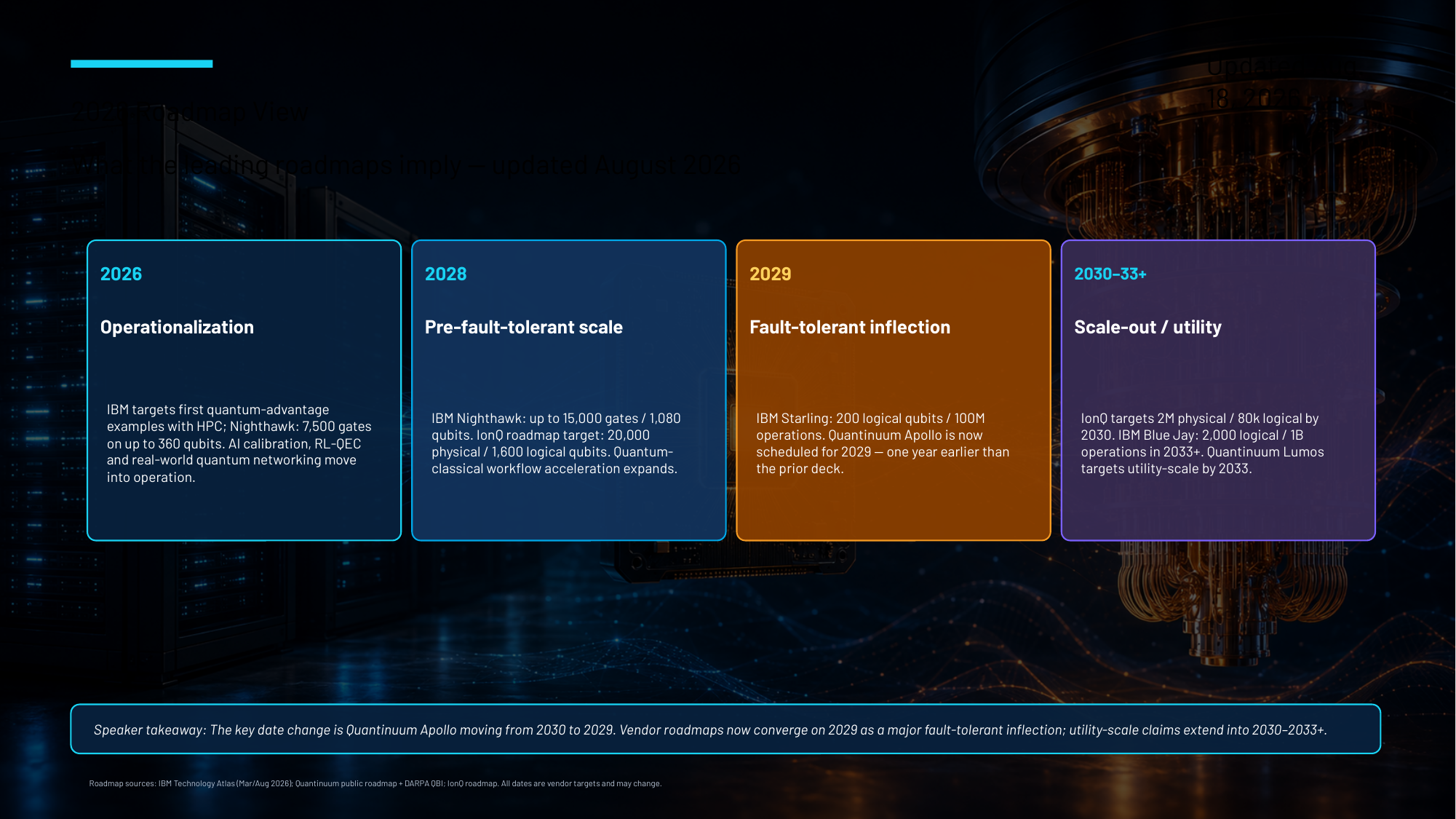

Updated Aug. 18, 2026
2026 Roadmap View
What the leading roadmaps imply — updated August 2026

2026
2028
2029
2030–33+
Operationalization
Pre-fault-tolerant scale
Fault-tolerant inflection
Scale-out / utility
IBM targets first quantum-advantage examples with HPC; Nighthawk: 7,500 gates on up to 360 qubits. AI calibration, RL-QEC and real-world quantum networking move into operation.
IBM Nighthawk: up to 15,000 gates / 1,080 qubits. IonQ roadmap target: 20,000 physical / 1,600 logical qubits. Quantum-classical workflow acceleration expands.
IBM Starling: 200 logical qubits / 100M operations. Quantinuum Apollo is now scheduled for 2029 — one year earlier than the prior deck.
IonQ targets 2M physical / 80k logical by 2030. IBM Blue Jay: 2,000 logical / 1B operations in 2033+. Quantinuum Lumos targets utility-scale by 2033.

Speaker takeaway: The key date change is Quantinuum Apollo moving from 2030 to 2029. Vendor roadmaps now converge on 2029 as a major fault-tolerant inflection; utility-scale claims extend into 2030–2033+.
Roadmap sources: IBM Technology Atlas (Mar/Aug 2026); Quantinuum public roadmap + DARPA QBI; IonQ roadmap. All dates are vendor targets and may change.